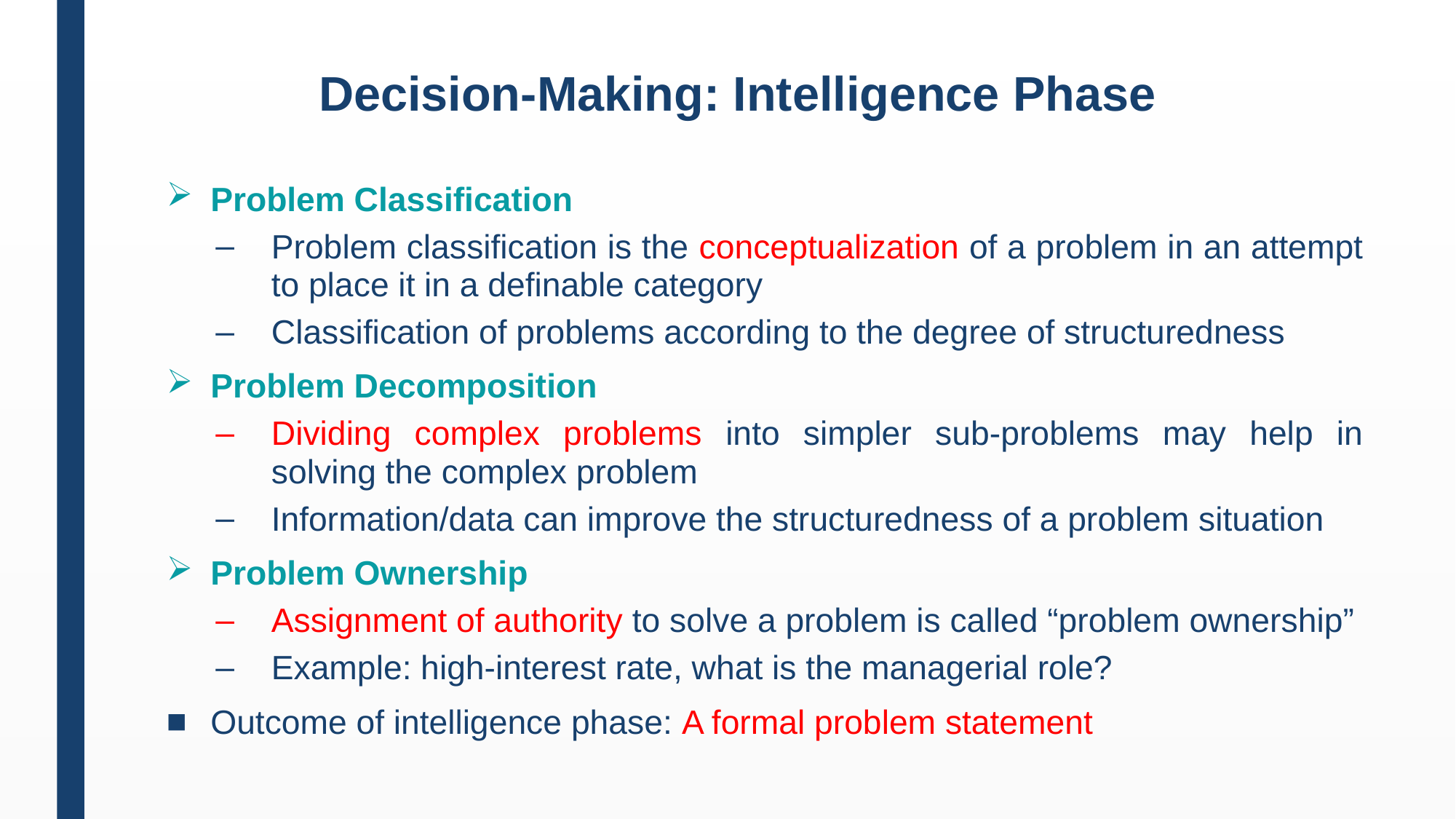

# Decision-Making: Intelligence Phase
Problem Classification
Problem classification is the conceptualization of a problem in an attempt to place it in a definable category
Classification of problems according to the degree of structuredness
Problem Decomposition
Dividing complex problems into simpler sub-problems may help in solving the complex problem
Information/data can improve the structuredness of a problem situation
Problem Ownership
Assignment of authority to solve a problem is called “problem ownership”
Example: high-interest rate, what is the managerial role?
Outcome of intelligence phase: A formal problem statement